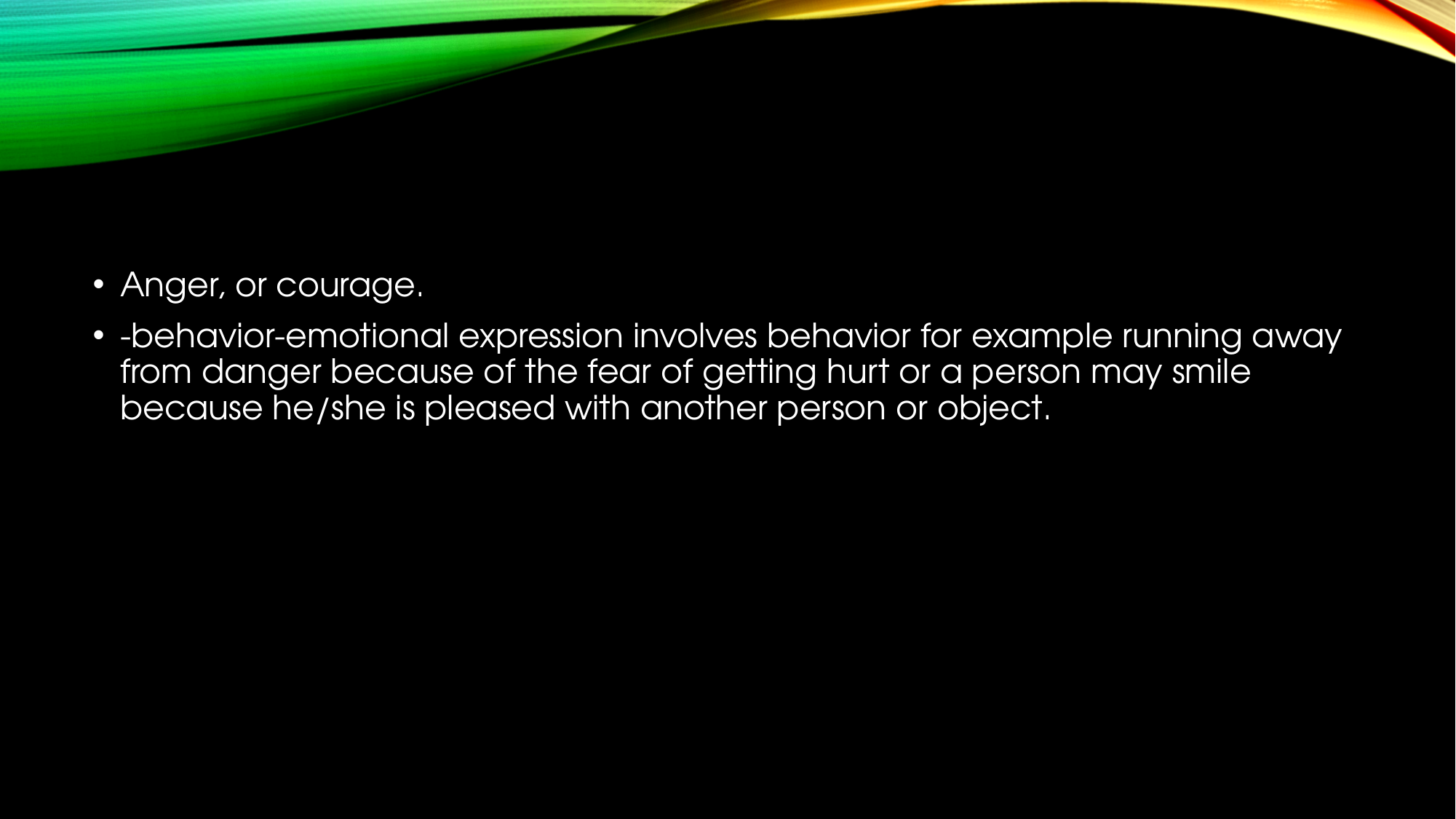

#
Anger, or courage.
-behavior-emotional expression involves behavior for example running away from danger because of the fear of getting hurt or a person may smile because he/she is pleased with another person or object.